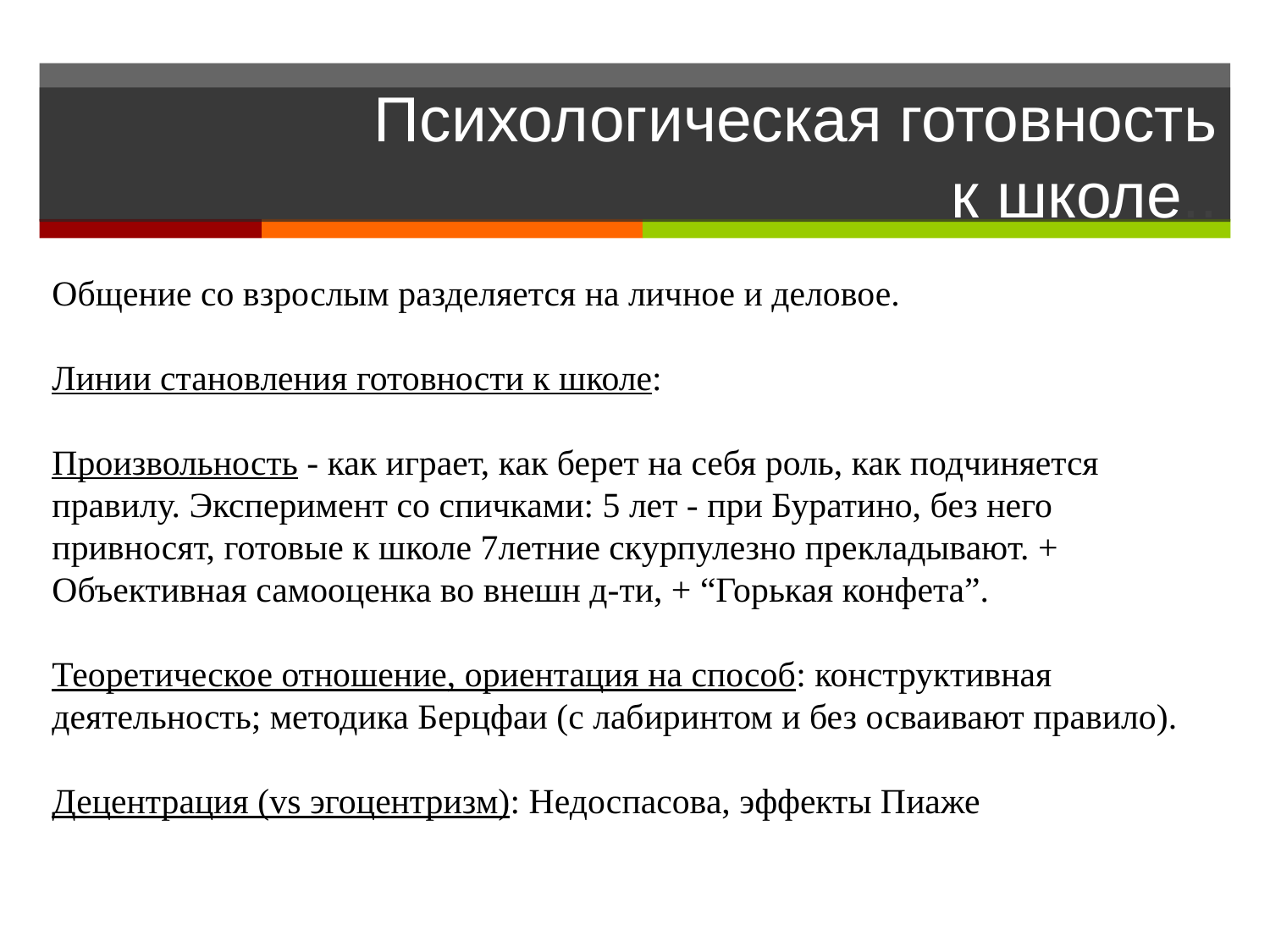

# Психологическая готовность к школе..
Общение со взрослым разделяется на личное и деловое.

Линии становления готовности к школе:

Произвольность - как играет, как берет на себя роль, как подчиняется правилу. Эксперимент со спичками: 5 лет - при Буратино, без него привносят, готовые к школе 7летние скурпулезно прекладывают. + Объективная самооценка во внешн д-ти, + “Горькая конфета”.

Теоретическое отношение, ориентация на способ: конструктивная деятельность; методика Берцфаи (с лабиринтом и без осваивают правило).

Децентрация (vs эгоцентризм): Недоспасова, эффекты Пиаже